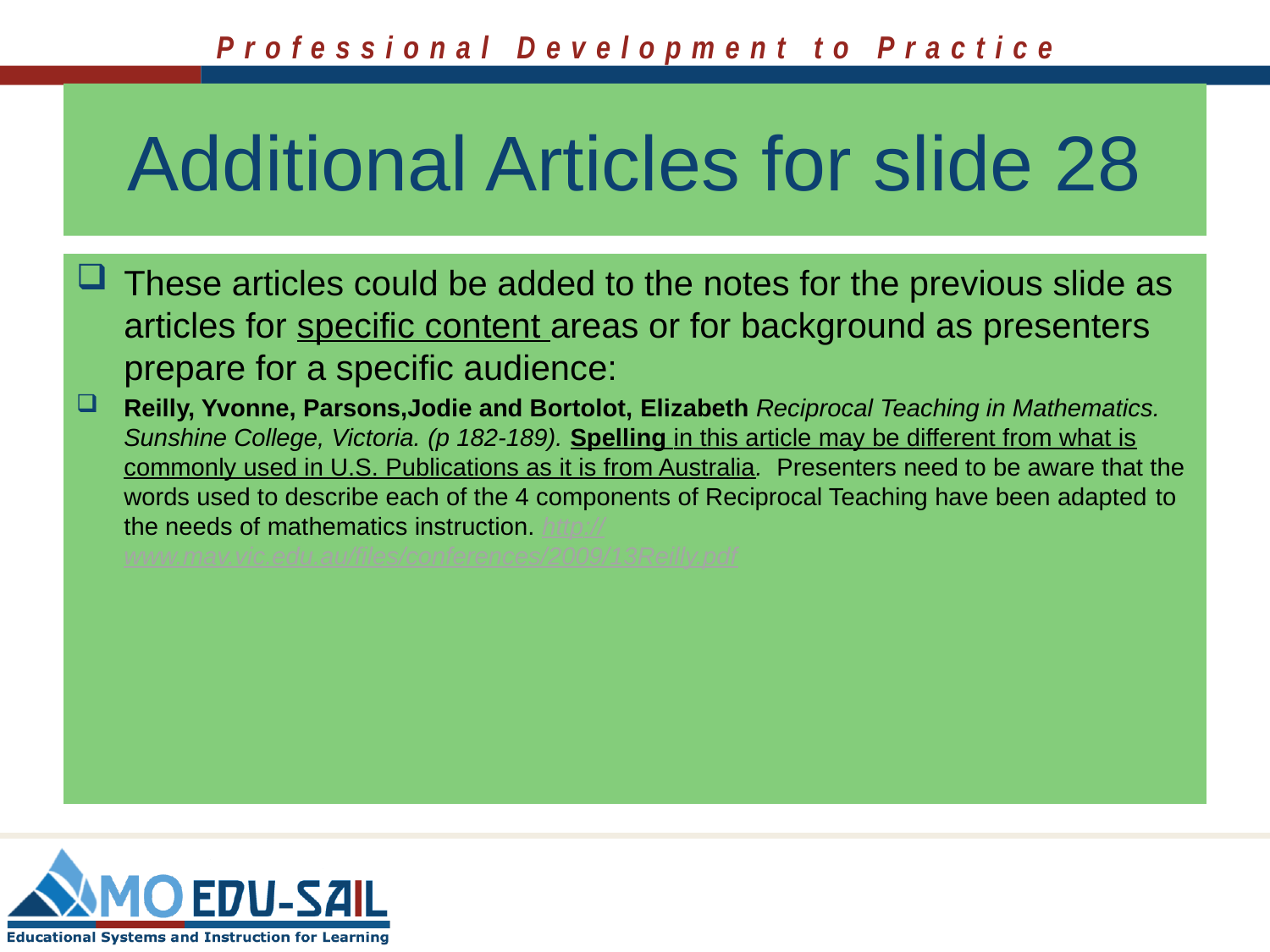

# Additional Articles for slide 28
These articles could be added to the notes for the previous slide as articles for specific content areas or for background as presenters prepare for a specific audience:
Reilly, Yvonne, Parsons,Jodie and Bortolot, Elizabeth Reciprocal Teaching in Mathematics. Sunshine College, Victoria. (p 182-189). Spelling in this article may be different from what is commonly used in U.S. Publications as it is from Australia.  Presenters need to be aware that the words used to describe each of the 4 components of Reciprocal Teaching have been adapted to the needs of mathematics instruction. http://www.mav.vic.edu.au/files/conferences/2009/13Reilly.pdf